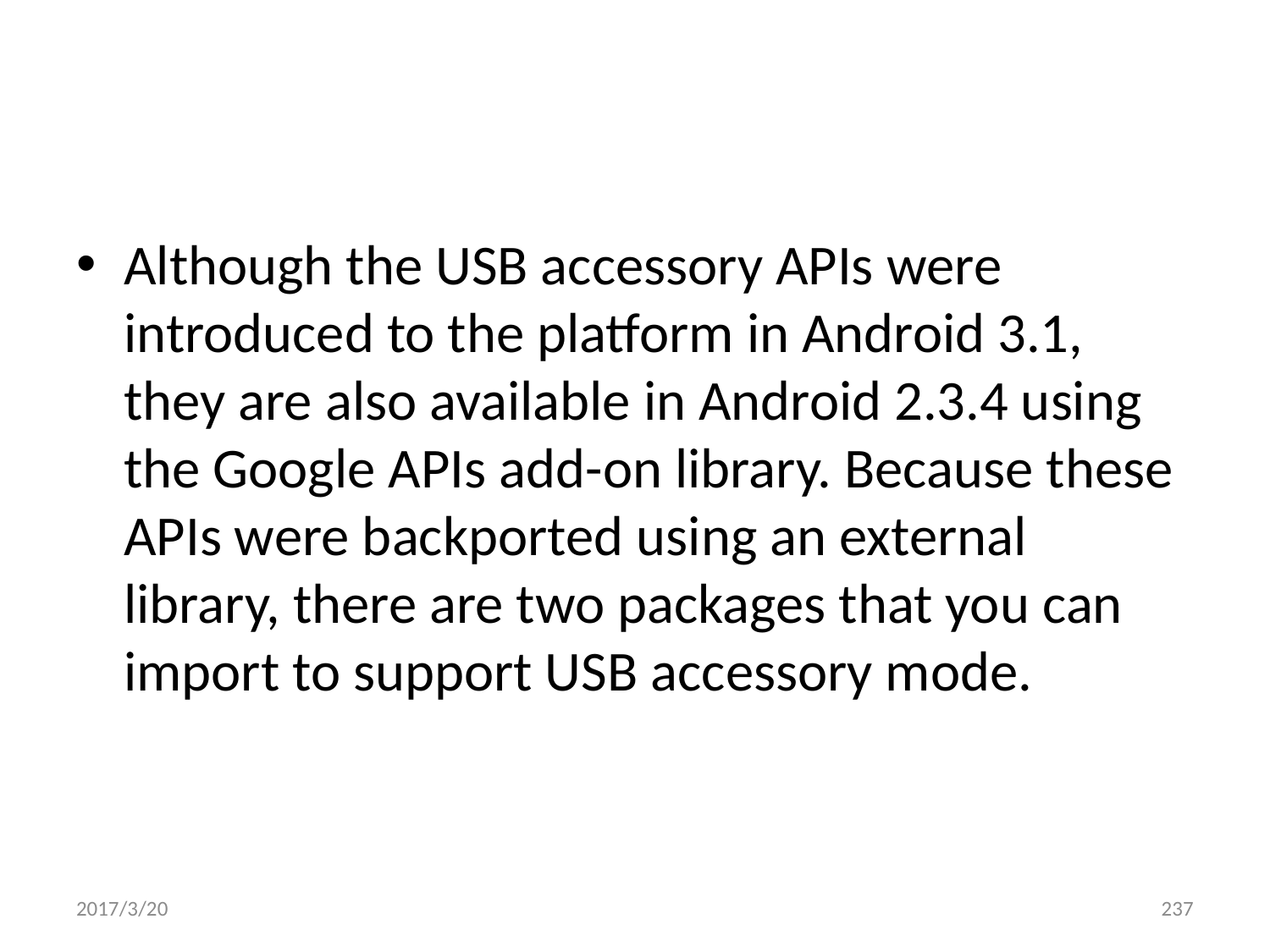

#
Although the USB accessory APIs were introduced to the platform in Android 3.1, they are also available in Android 2.3.4 using the Google APIs add-on library. Because these APIs were backported using an external library, there are two packages that you can import to support USB accessory mode.
2017/3/20
237